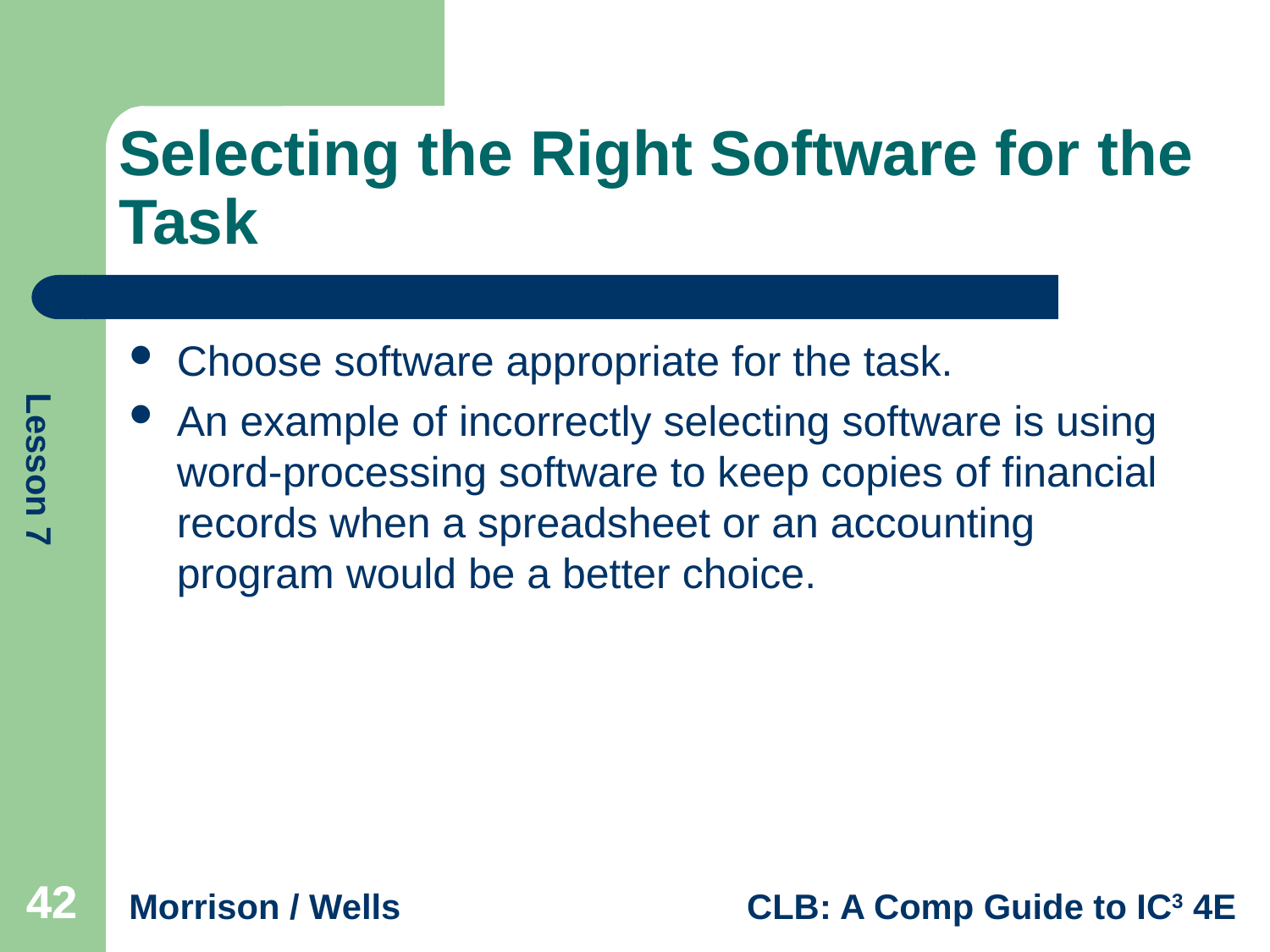

# Selecting the Right Software for the Task
Choose software appropriate for the task.
An example of incorrectly selecting software is using word-processing software to keep copies of financial records when a spreadsheet or an accounting program would be a better choice.

42
42
42